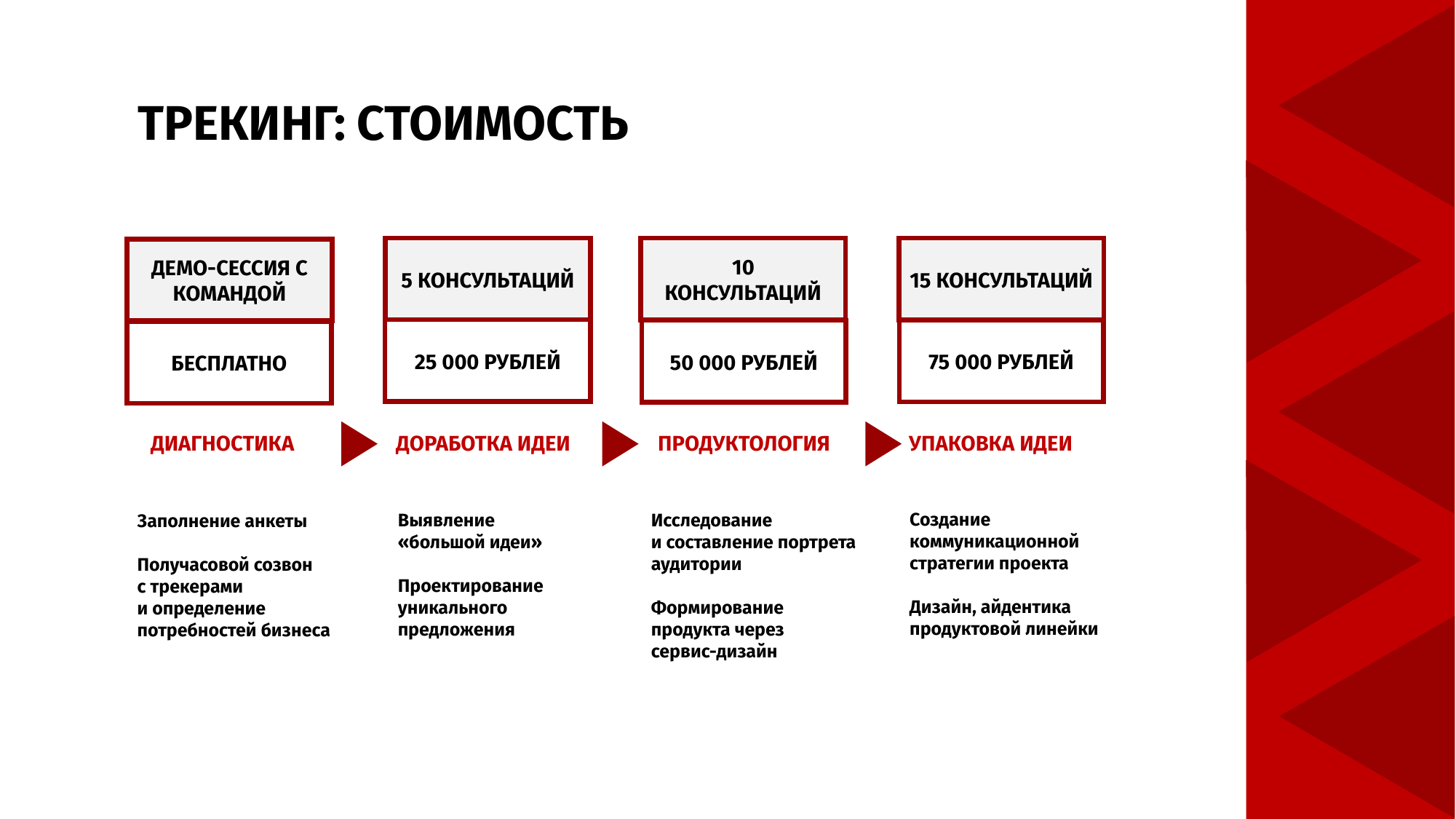

ТРЕКИНГ: СТОИМОСТЬ

5 КОНСУЛЬТАЦИЙ
10 КОНСУЛЬТАЦИЙ
15 КОНСУЛЬТАЦИЙ
ДЕМО-СЕССИЯ С КОМАНДОЙ

25 000 РУБЛЕЙ
75 000 РУБЛЕЙ
50 000 РУБЛЕЙ
БЕСПЛАТНО
ДИАГНОСТИКА
УПАКОВКА ИДЕИ
ПРОДУКТОЛОГИЯ
ДОРАБОТКА ИДЕИ

Создание коммуникационной стратегии проекта

Дизайн, айдентика продуктовой линейки

Выявление
«большой идеи»

Проектирование уникального предложения
Исследование
и составление портрета аудитории

Формирование продукта через
сервис-дизайн
Заполнение анкеты

Получасовой созвон
с трекерами
и определение потребностей бизнеса